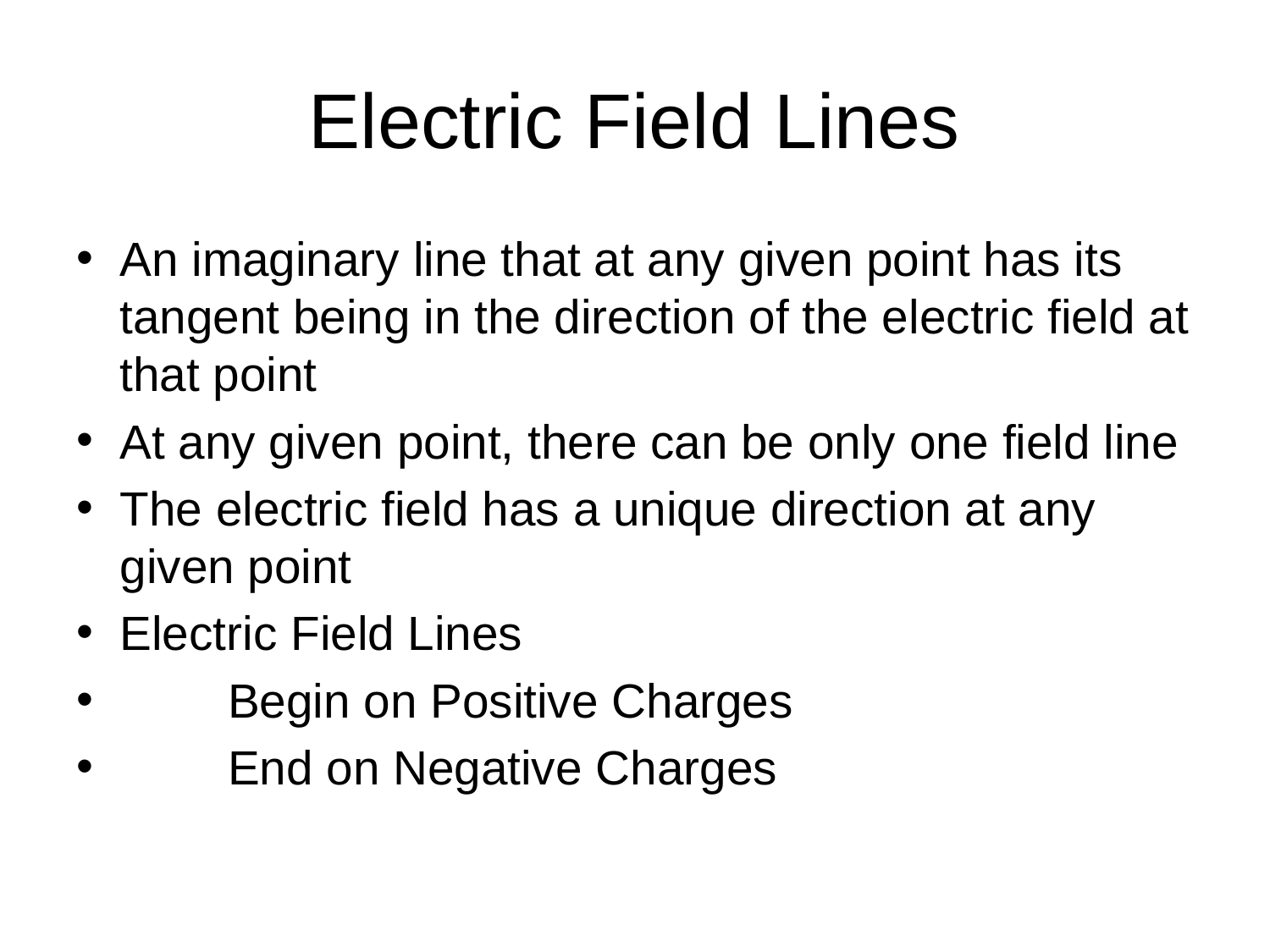

# Electric Field Lines
An imaginary line that at any given point has its tangent being in the direction of the electric field at that point
At any given point, there can be only one field line
The electric field has a unique direction at any given point
Electric Field Lines
	Begin on Positive Charges
	End on Negative Charges